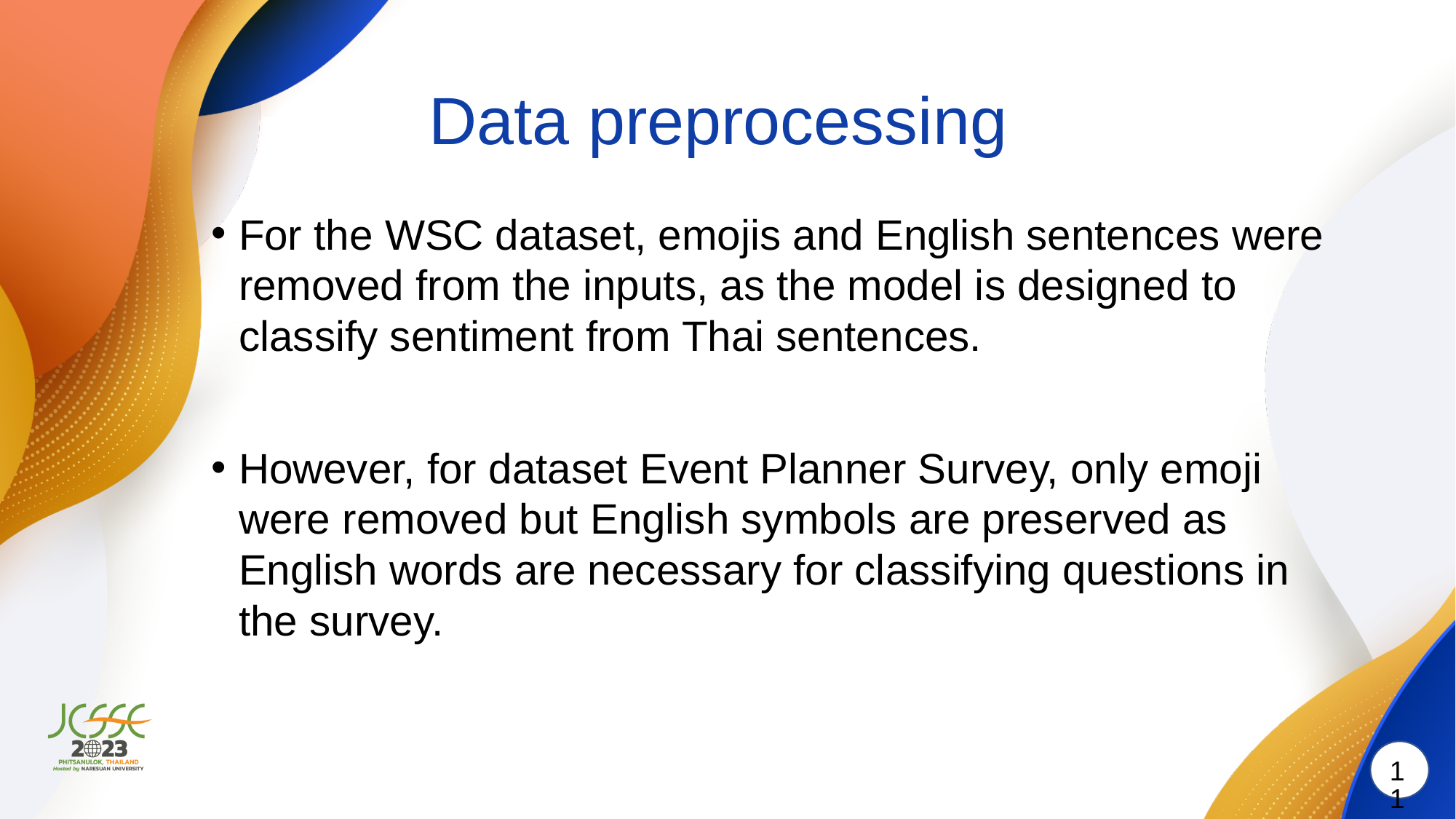

# Data preprocessing
For the WSC dataset, emojis and English sentences were removed from the inputs, as the model is designed to classify sentiment from Thai sentences.

However, for dataset Event Planner Survey, only emoji were removed but English symbols are preserved as English words are necessary for classifying questions in the survey.